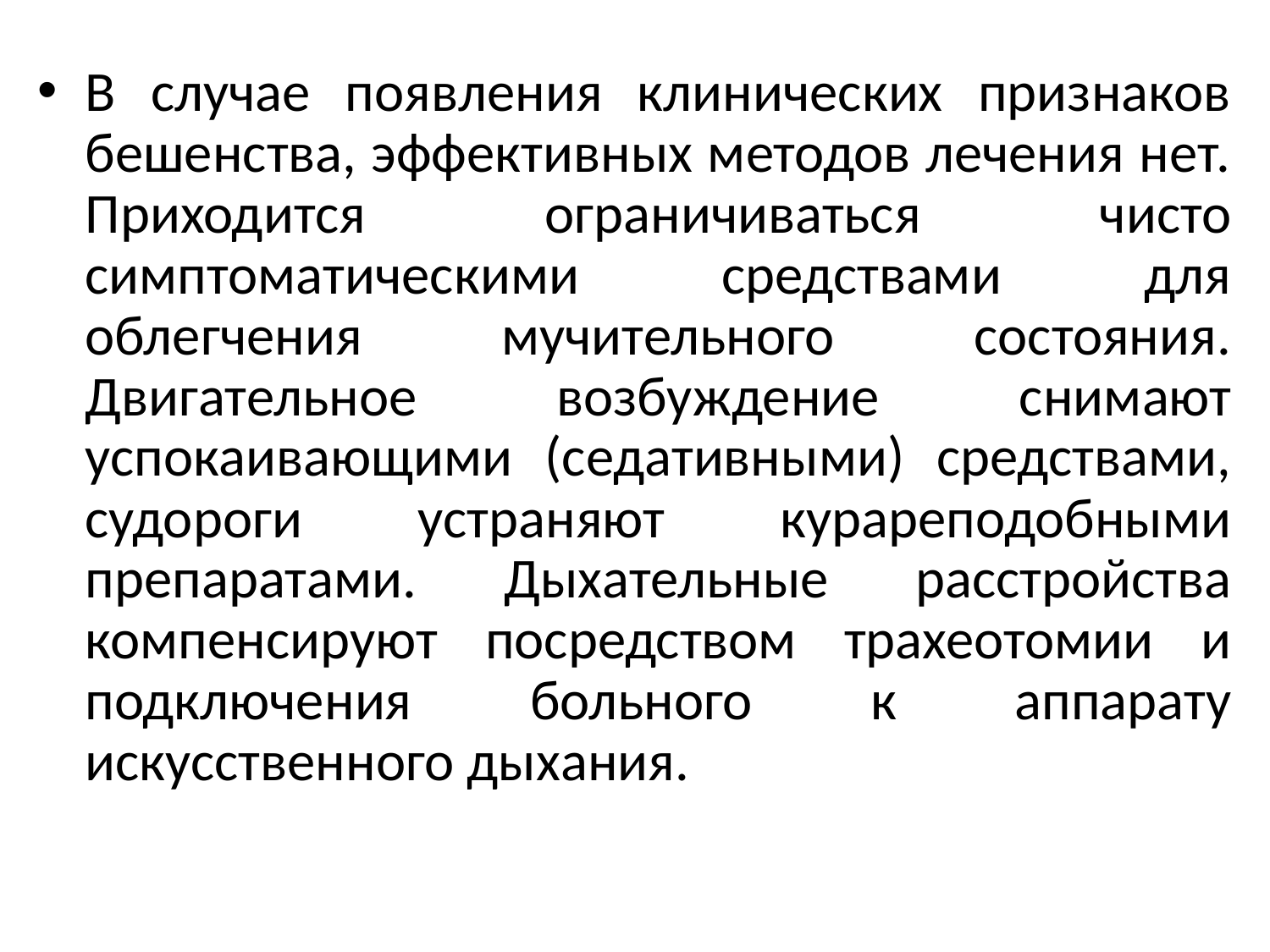

#
В случае появления клинических признаков бешенства, эффективных методов лечения нет. Приходится ограничиваться чисто симптоматическими средствами для облегчения мучительного состояния. Двигательное возбуждение снимают успокаивающими (седативными) средствами, судороги устраняют курареподобными препаратами. Дыхательные расстройства компенсируют посредством трахеотомии и подключения больного к аппарату искусственного дыхания.